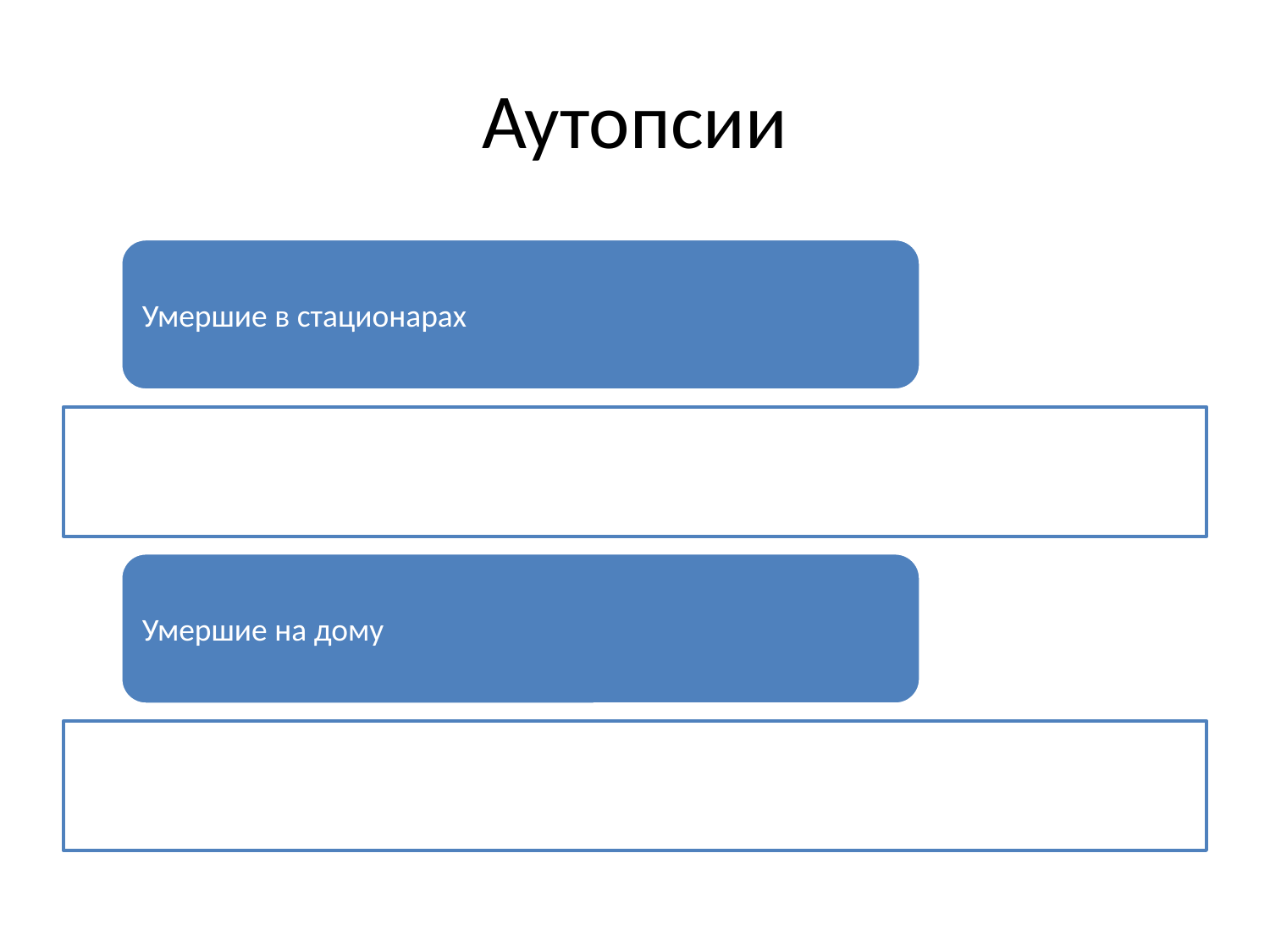

# Аутопсии
Умершие в стационарах
Умершие на дому